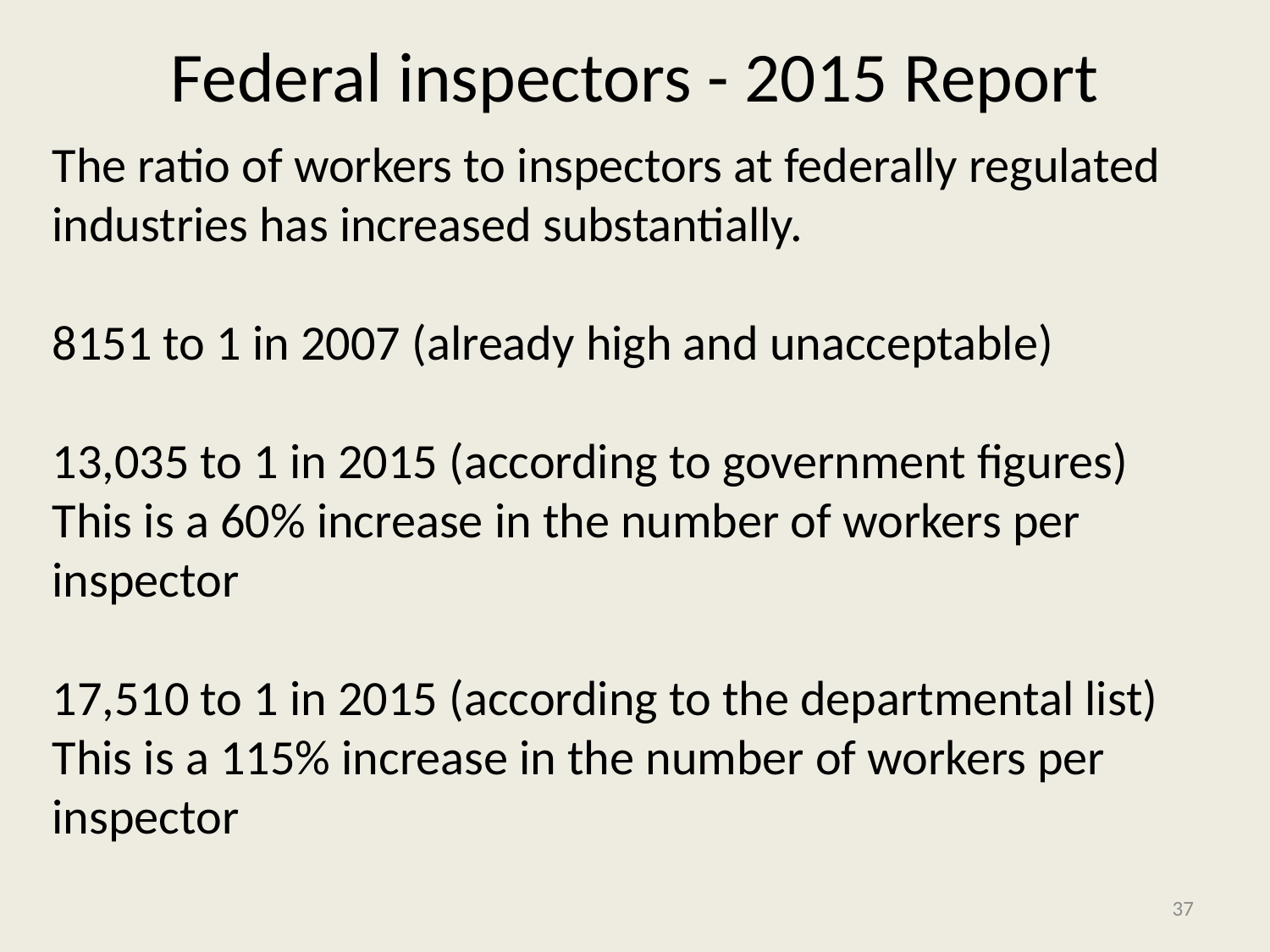

# Federal inspectors - 2015 Report
The ratio of workers to inspectors at federally regulated industries has increased substantially.

8151 to 1 in 2007 (already high and unacceptable)

13,035 to 1 in 2015 (according to government figures)
This is a 60% increase in the number of workers per inspector

17,510 to 1 in 2015 (according to the departmental list)
This is a 115% increase in the number of workers per inspector
37